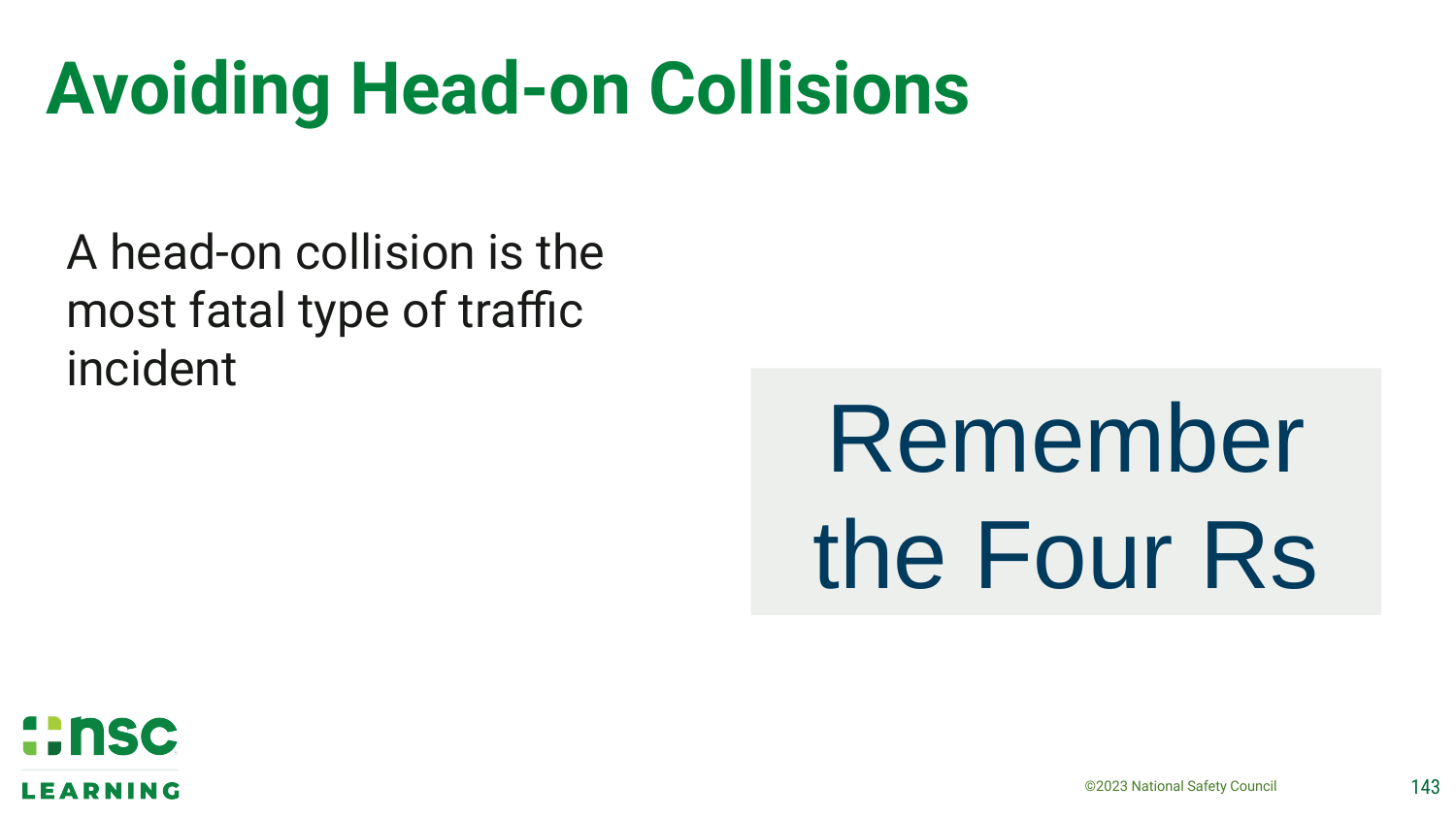

# Avoiding Head-on Collisions
A head-on collision is the most fatal type of traffic incident
Remember the Four Rs